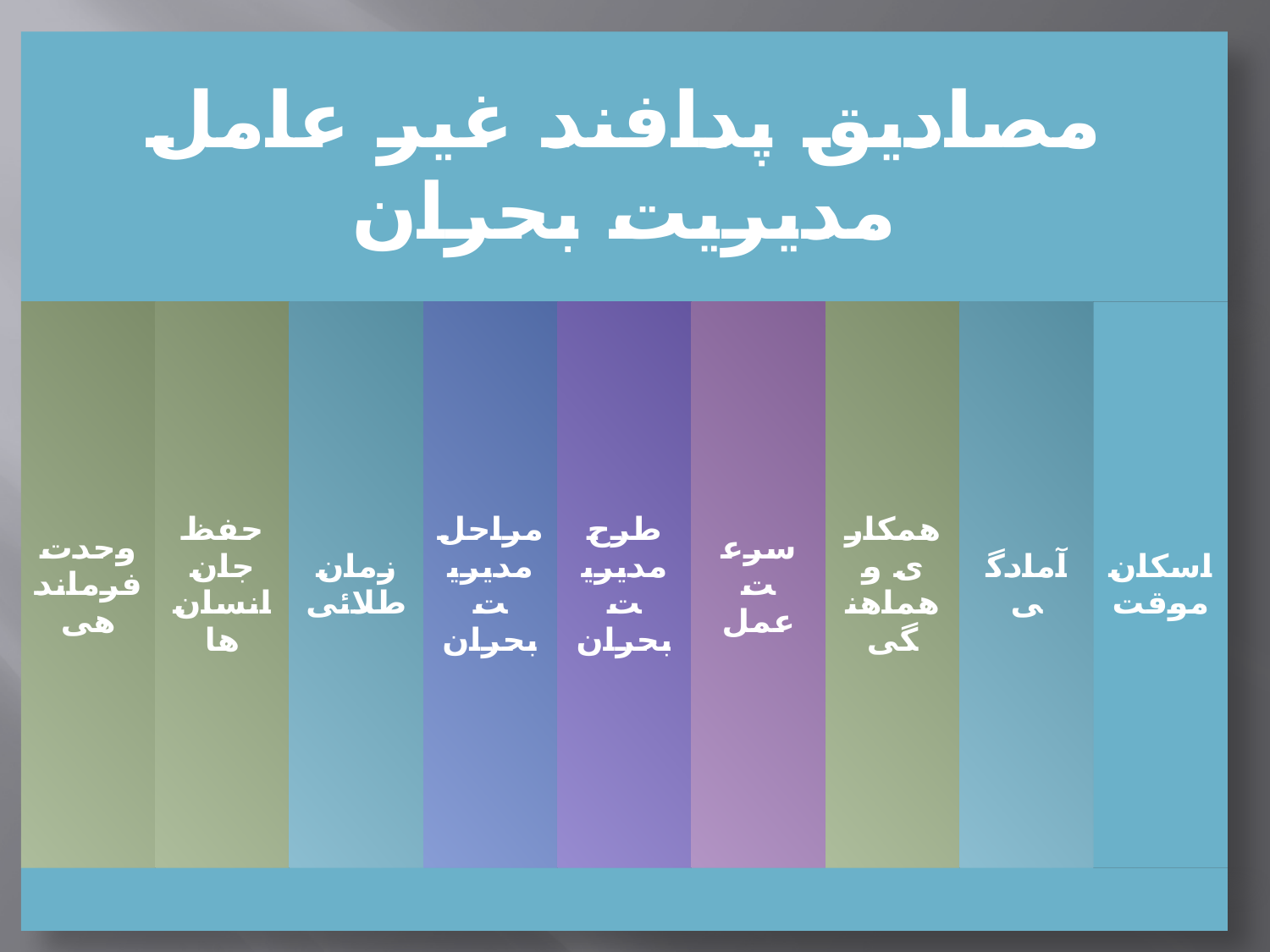

مصادیق پدافند غیر عامل مدیریت بحران
وحدت فرماندهی
مراحل مدیریت بحران
سرعت عمل
همکاری و هماهنگی
آمادگی
طرح مدیریت بحران
اسکان موقت
حفظ جان انسان ها